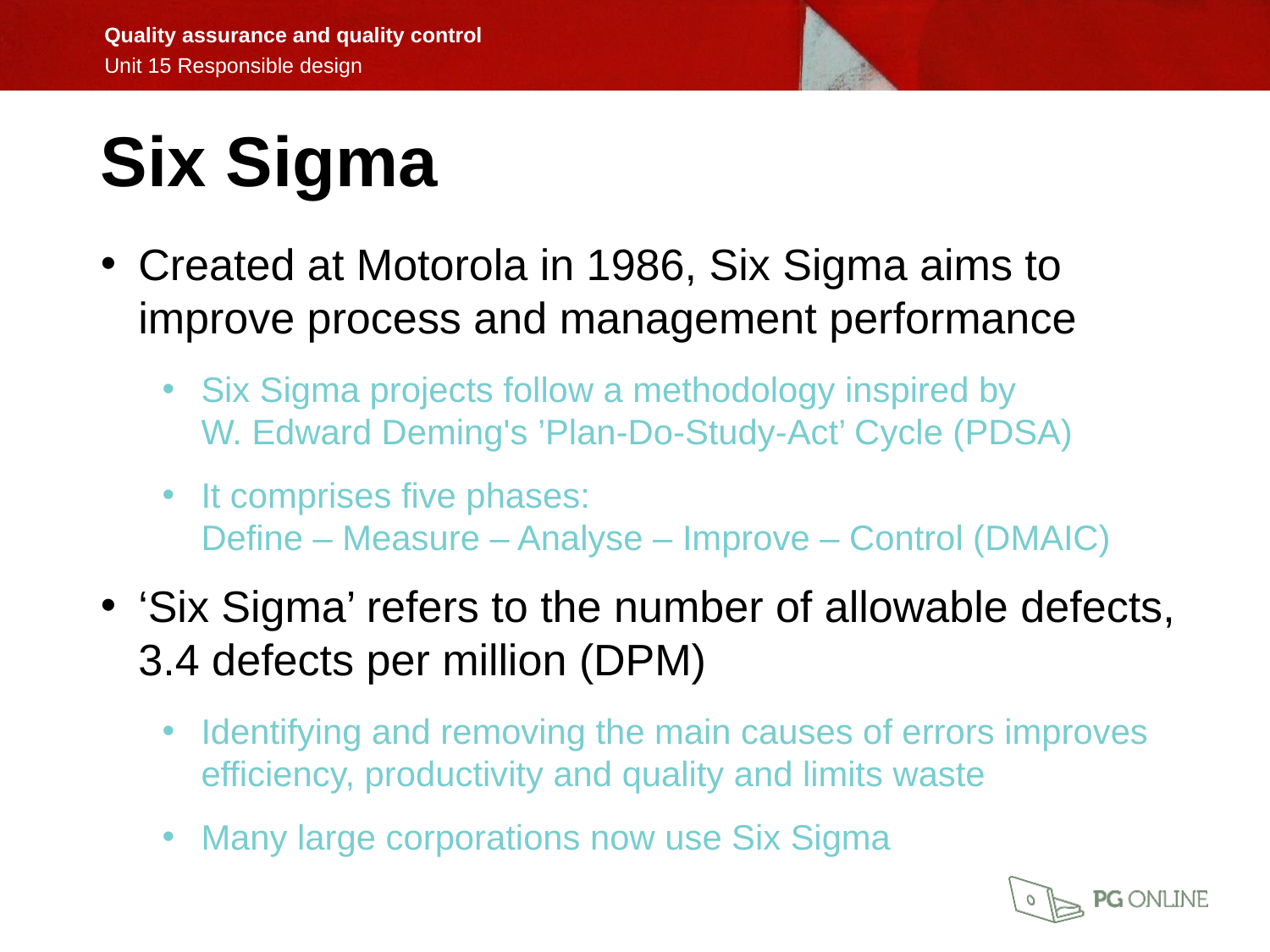

Six Sigma
Created at Motorola in 1986, Six Sigma aims to improve process and management performance
Six Sigma projects follow a methodology inspired by 
W. Edward Deming's ’Plan-Do-Study-Act’ Cycle (PDSA)
It comprises five phases:
Define – Measure – Analyse – Improve – Control (DMAIC)
‘Six Sigma’ refers to the number of allowable defects, 3.4 defects per million (DPM)
Identifying and removing the main causes of errors improves efficiency, productivity and quality and limits waste
Many large corporations now use Six Sigma